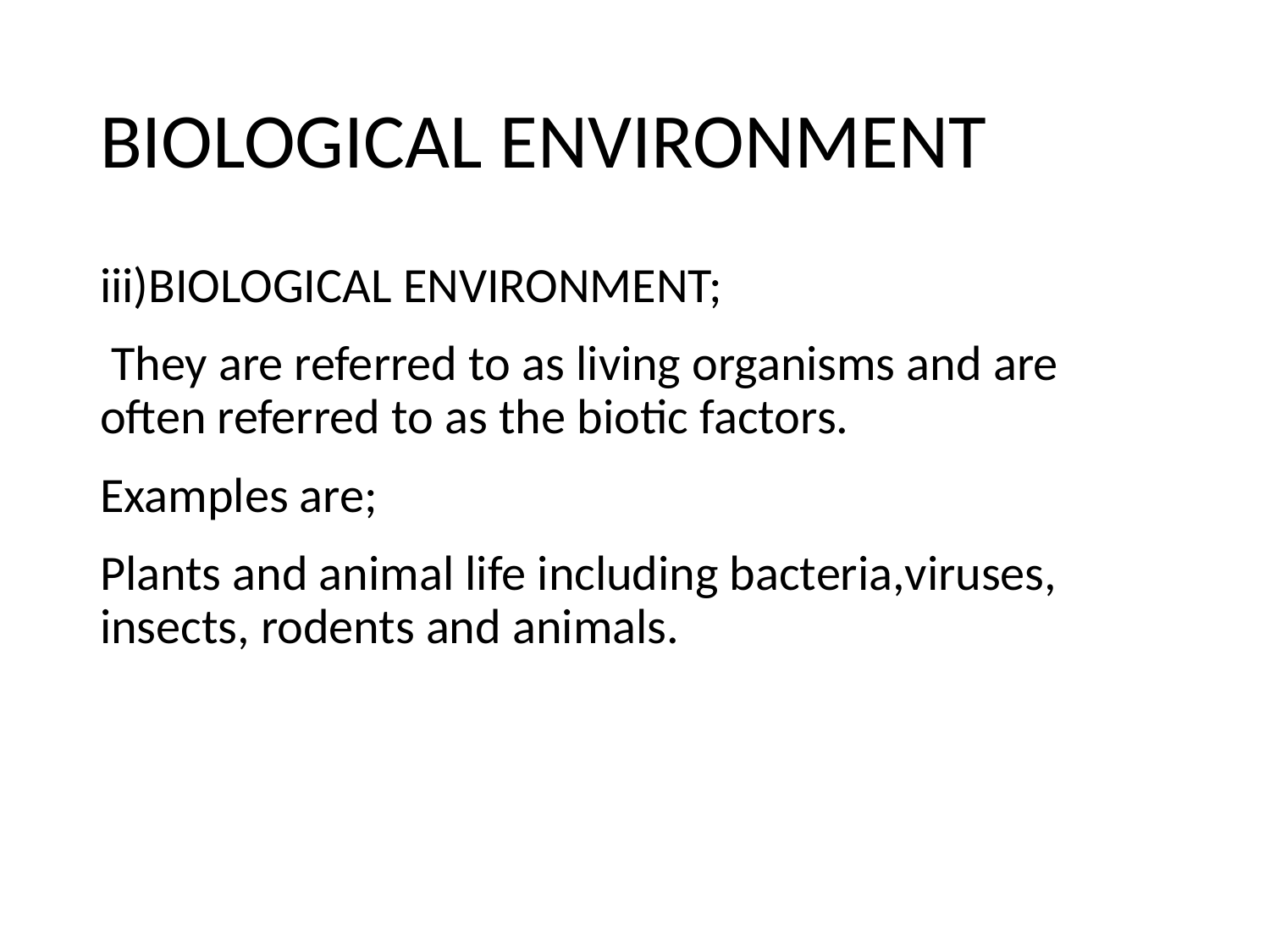

# BIOLOGICAL ENVIRONMENT
iii)BIOLOGICAL ENVIRONMENT;
 They are referred to as living organisms and are often referred to as the biotic factors.
Examples are;
Plants and animal life including bacteria,viruses, insects, rodents and animals.